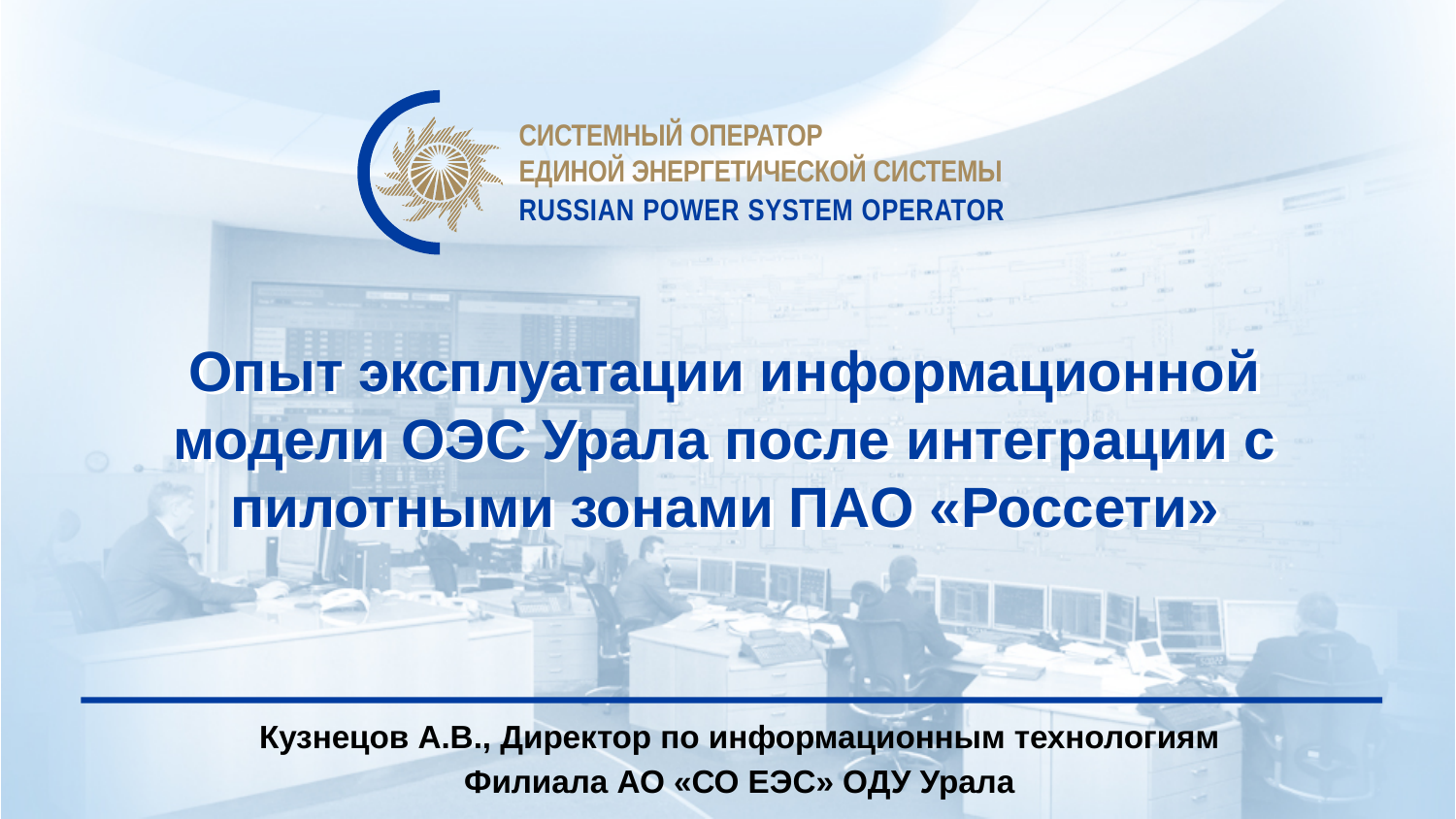

# Опыт эксплуатации информационной модели ОЭС Урала после интеграции с пилотными зонами ПАО «Россети»

Кузнецов А.В., Директор по информационным технологиям
Филиала АО «СО ЕЭС» ОДУ Урала